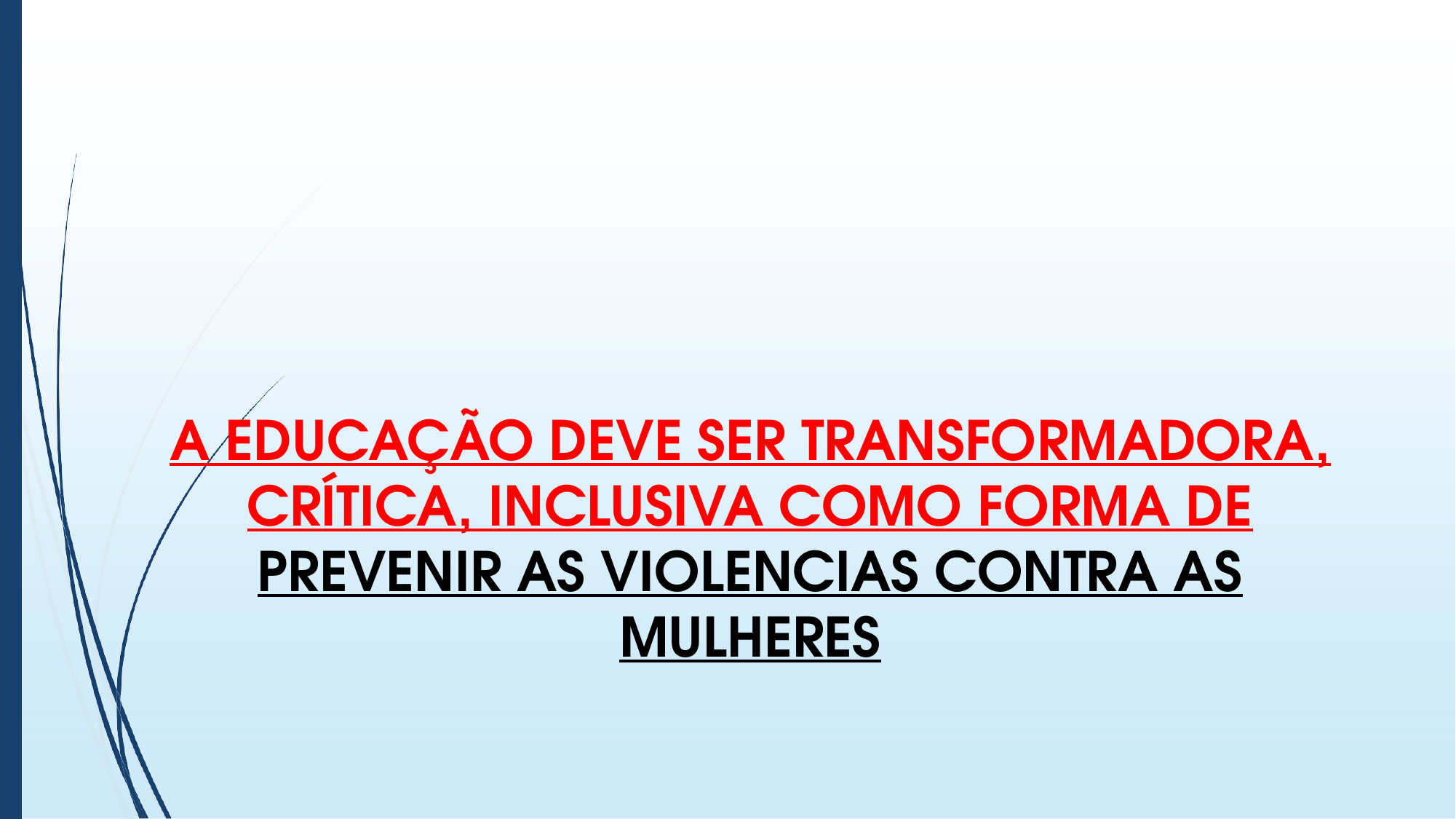

# A EDUCAÇÃO DEVE SER TRANSFORMADORA, CRÍTICA, INCLUSIVA COMO FORMA DE PREVENIR AS VIOLENCIAS CONTRA AS MULHERES